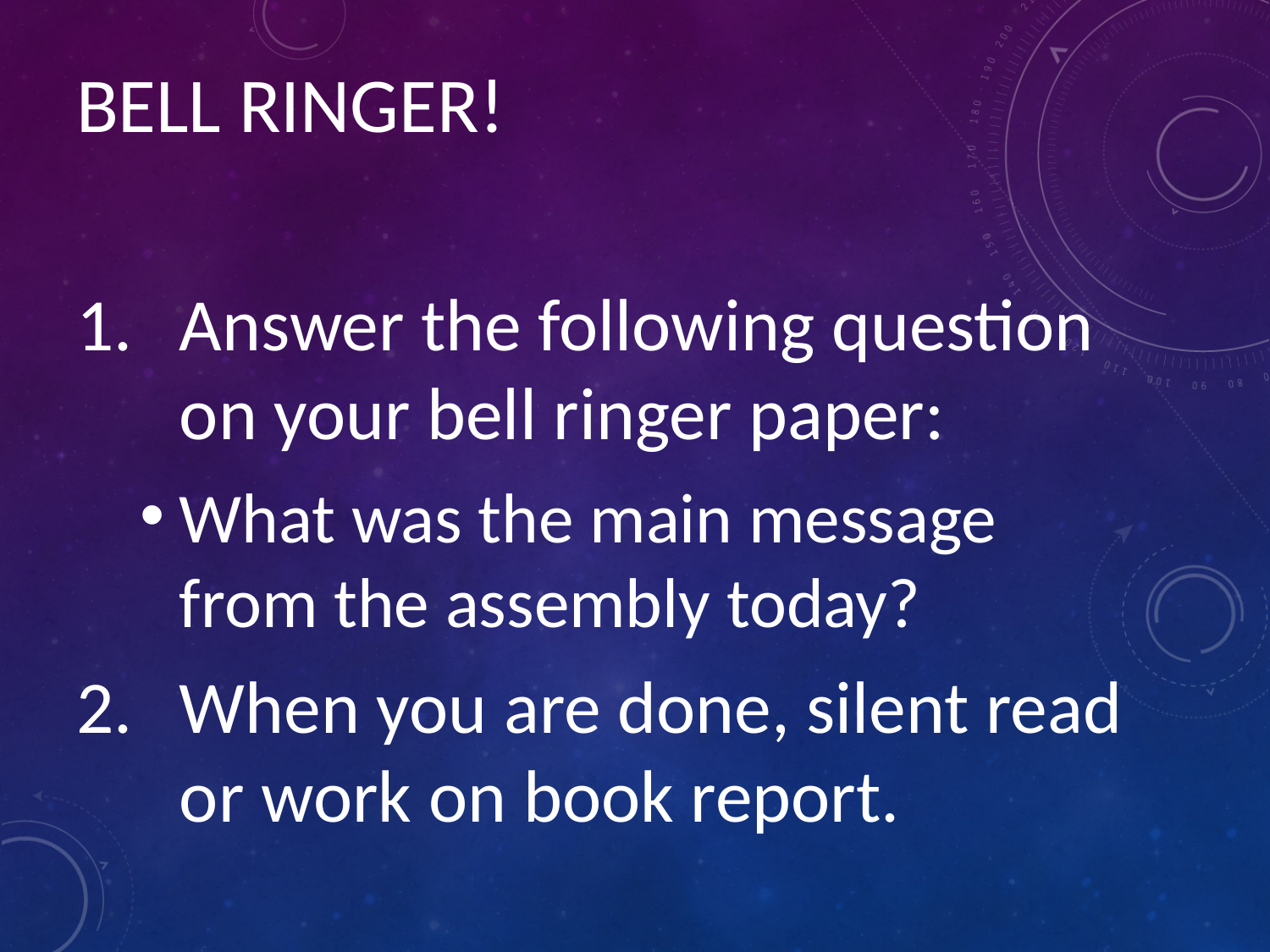

# Bell Ringer!
Answer the following question on your bell ringer paper:
What was the main message from the assembly today?
When you are done, silent read or work on book report.